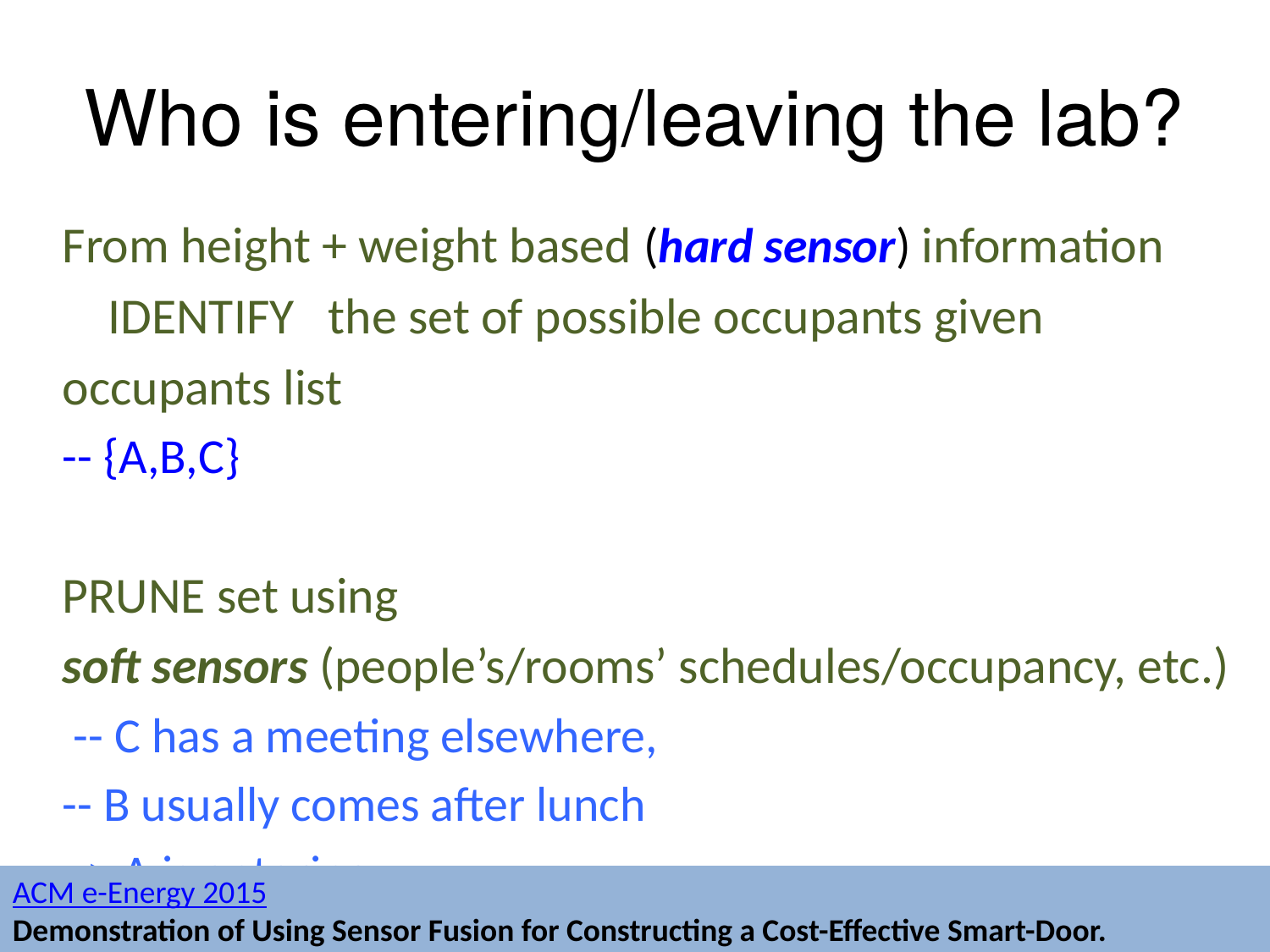

# Who is entering/leaving the lab?
From height + weight based (hard sensor) information
    IDENTIFY   the set of possible occupants given
occupants list
-- {A,B,C}

PRUNE set using
soft sensors (people’s/rooms’ schedules/occupancy, etc.)
 -- C has a meeting elsewhere,
-- B usually comes after lunch
		=> A is entering

ACM e-Energy 2015
Demonstration of Using Sensor Fusion for Constructing a Cost-Effective Smart-Door.